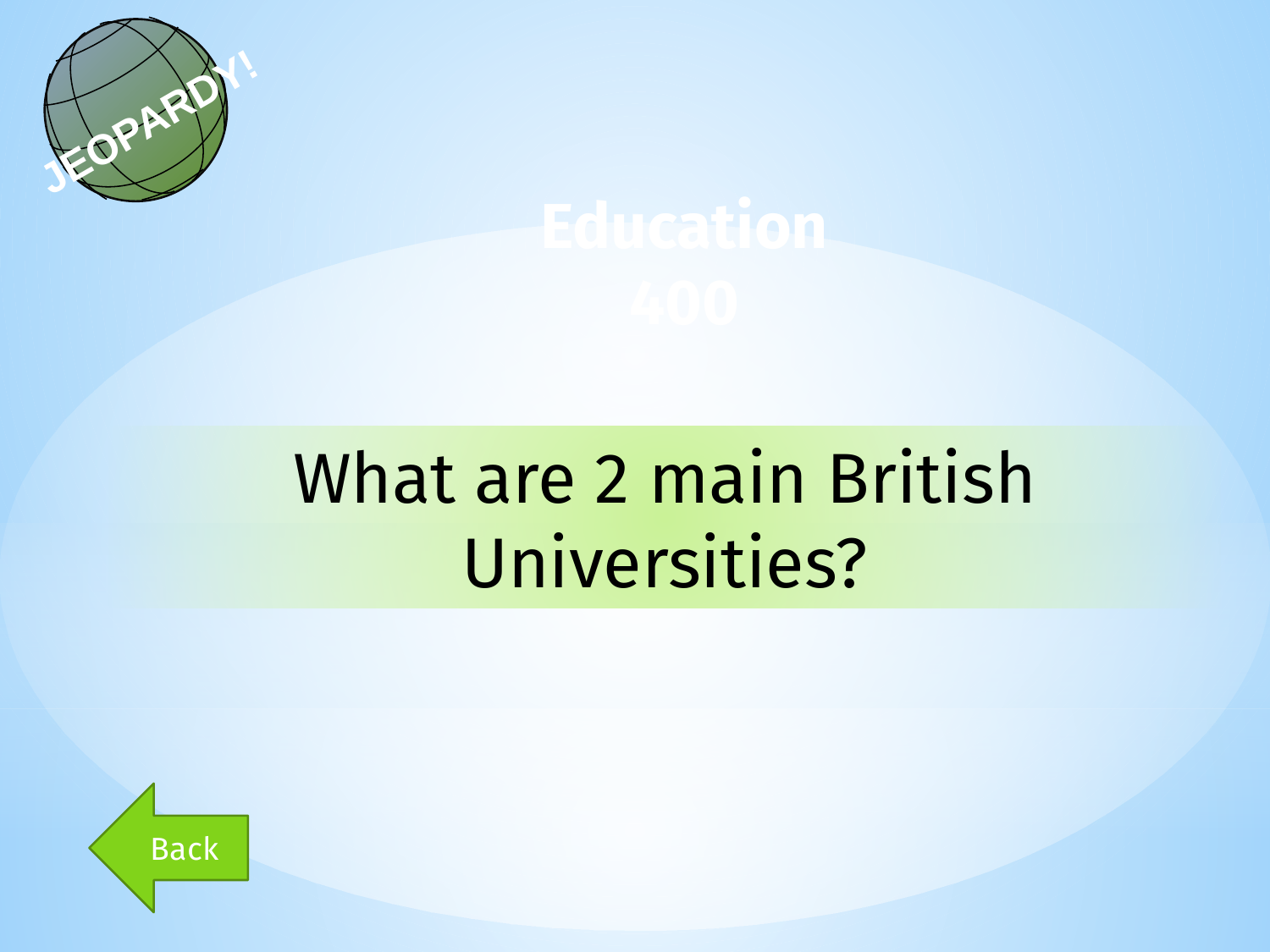

JEOPARDY!

Education
400
What are 2 main British Universities?
Back